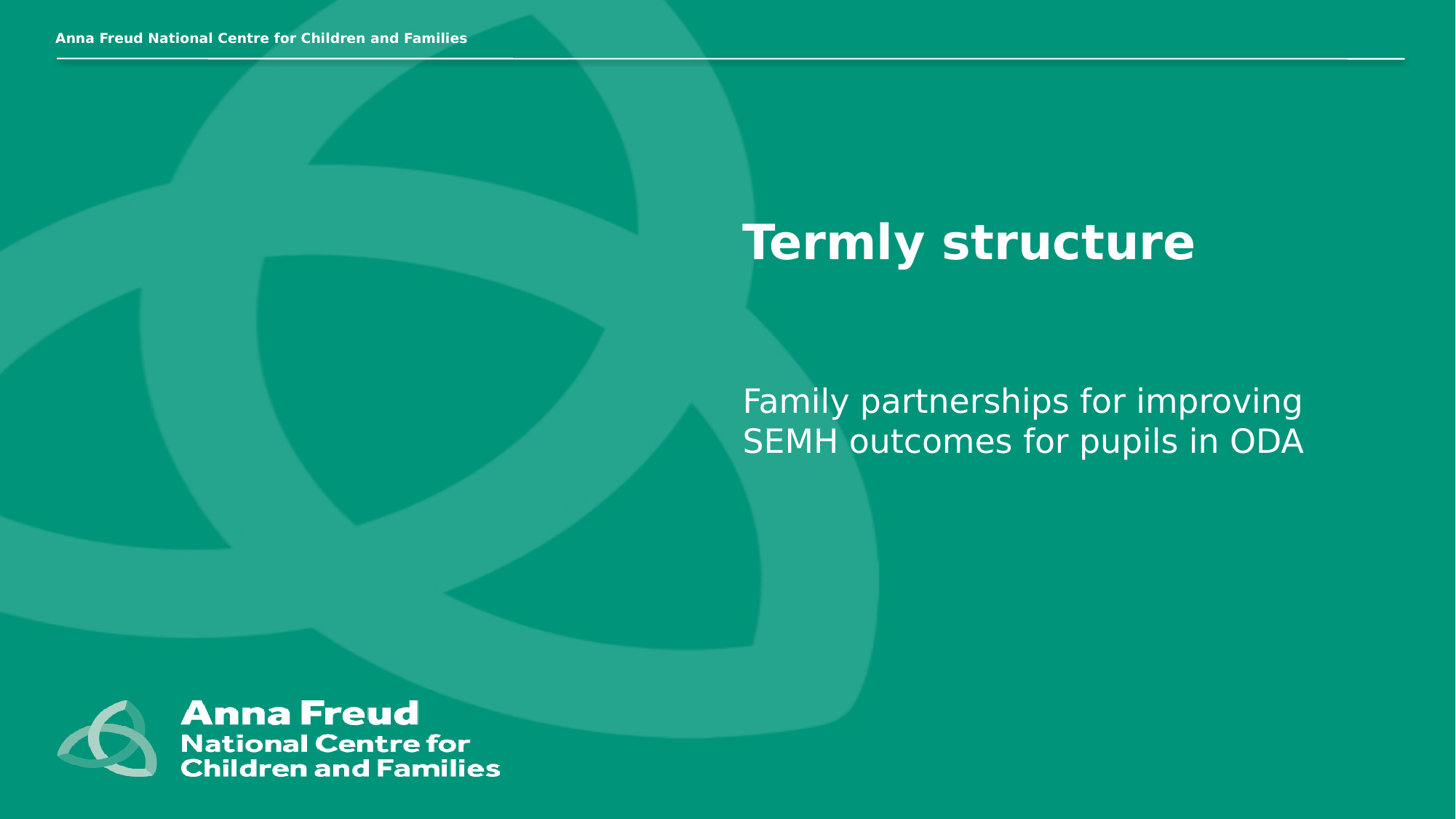

# Termly structure
Family partnerships for improving SEMH outcomes for pupils in ODA